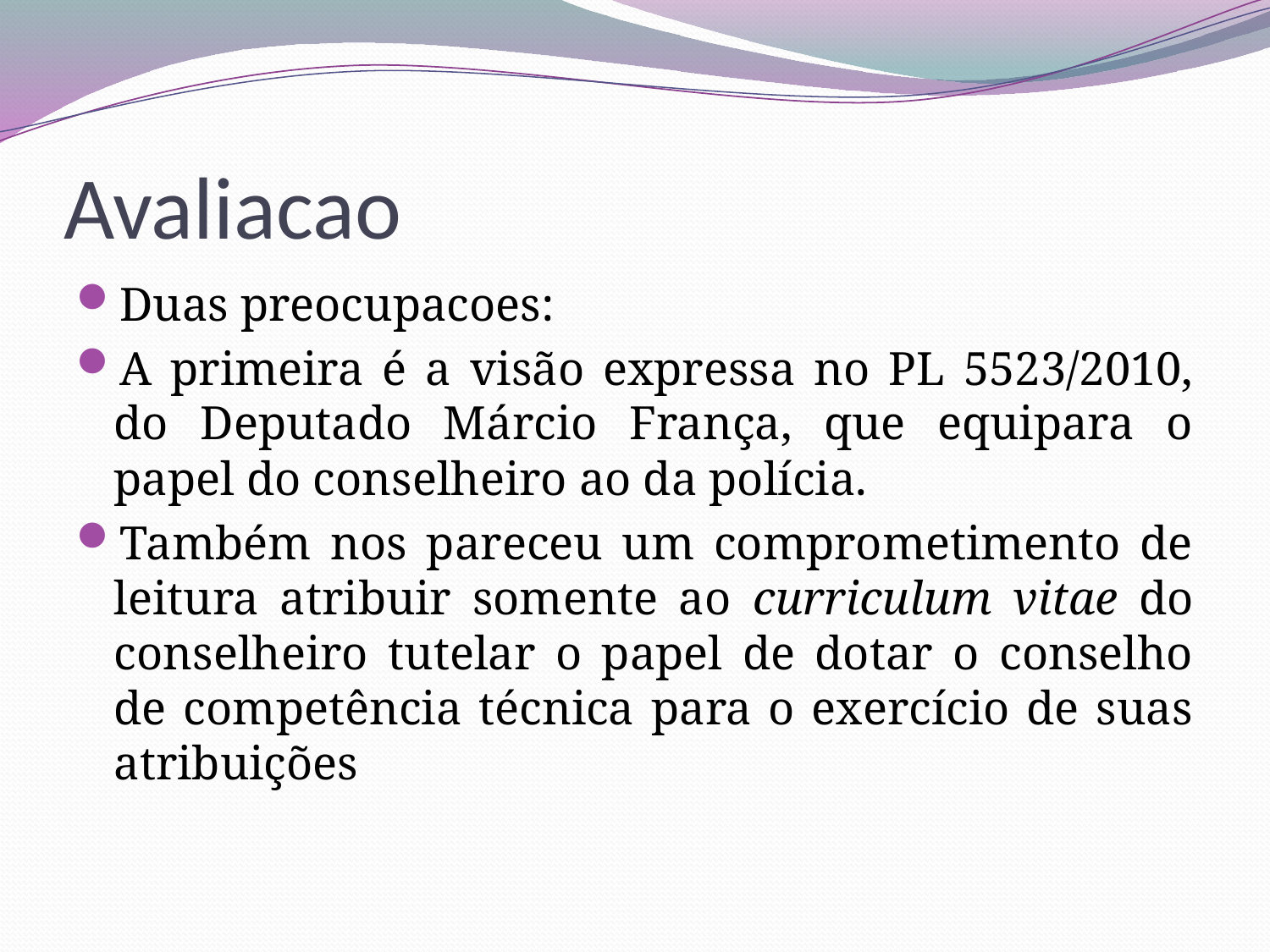

# Avaliacao
Duas preocupacoes:
A primeira é a visão expressa no PL 5523/2010, do Deputado Márcio França, que equipara o papel do conselheiro ao da polícia.
Também nos pareceu um comprometimento de leitura atribuir somente ao curriculum vitae do conselheiro tutelar o papel de dotar o conselho de competência técnica para o exercício de suas atribuições